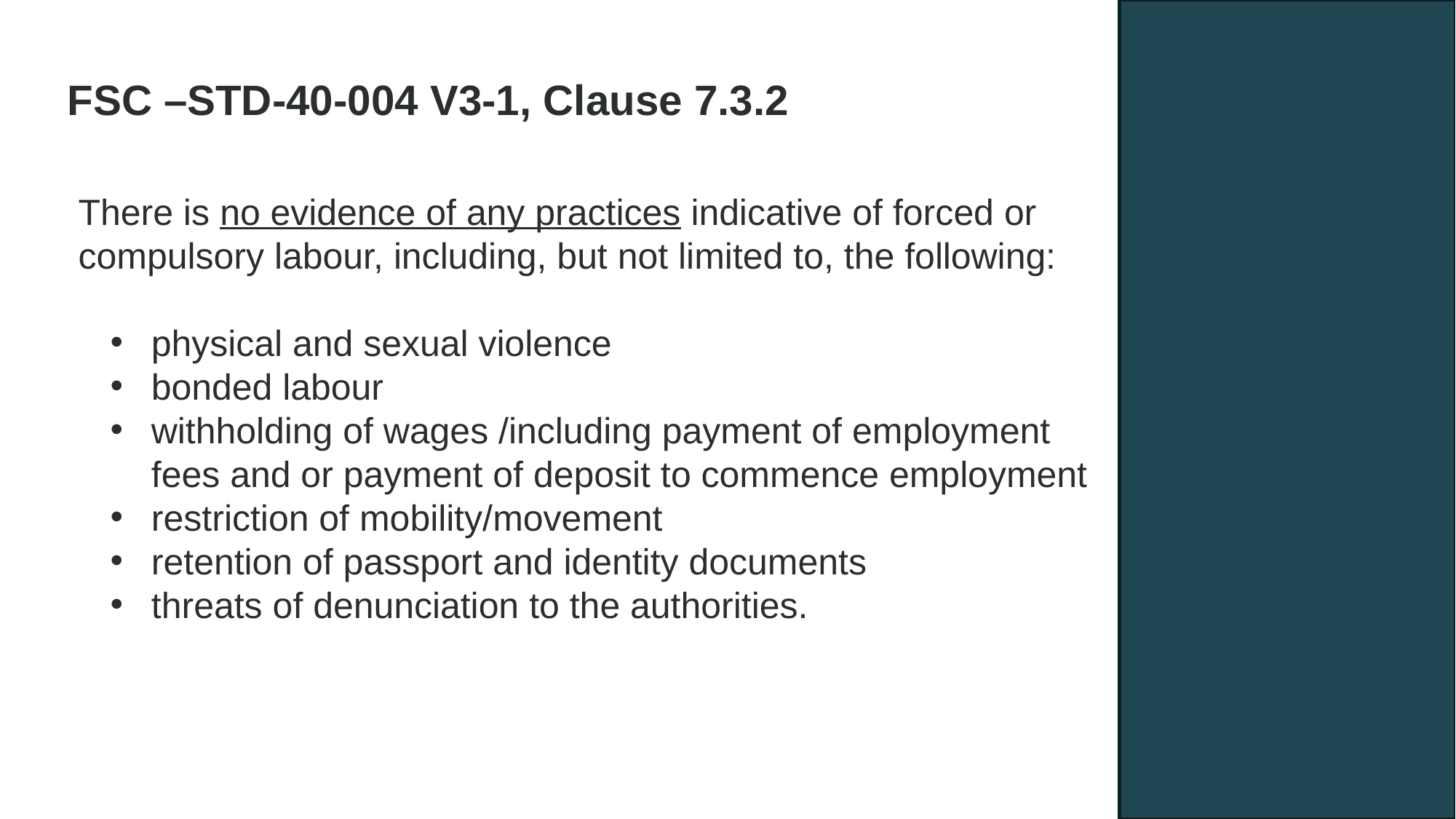

FSC –STD-40-004 V3-1, Clause 7.3.2
There is no evidence of any practices indicative of forced or compulsory labour, including, but not limited to, the following:

physical and sexual violence
bonded labour
withholding of wages /including payment of employment fees and or payment of deposit to commence employment
restriction of mobility/movement
retention of passport and identity documents
threats of denunciation to the authorities.